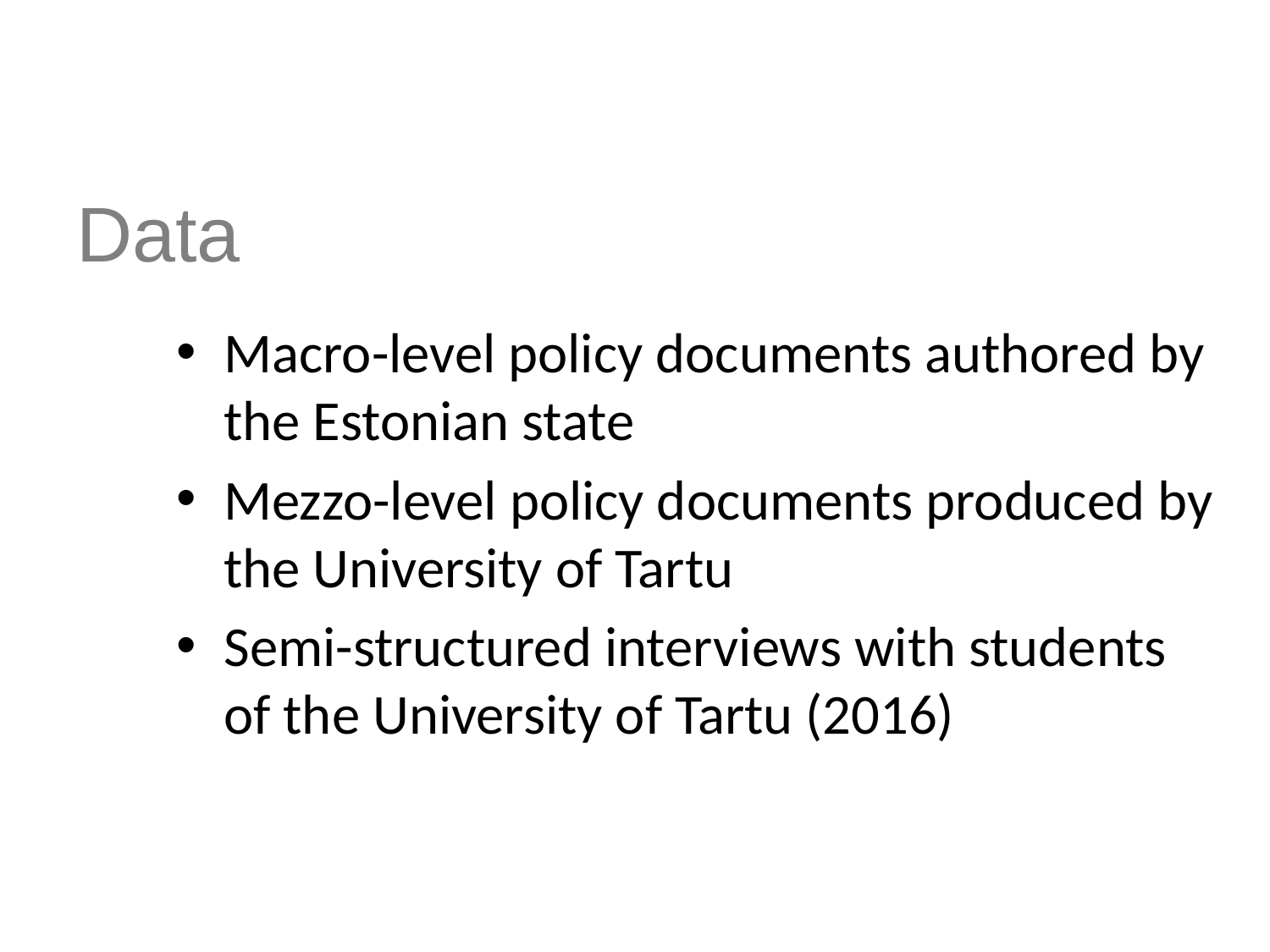

# Data
Macro-level policy documents authored by the Estonian state
Mezzo-level policy documents produced by the University of Tartu
Semi-structured interviews with students of the University of Tartu (2016)